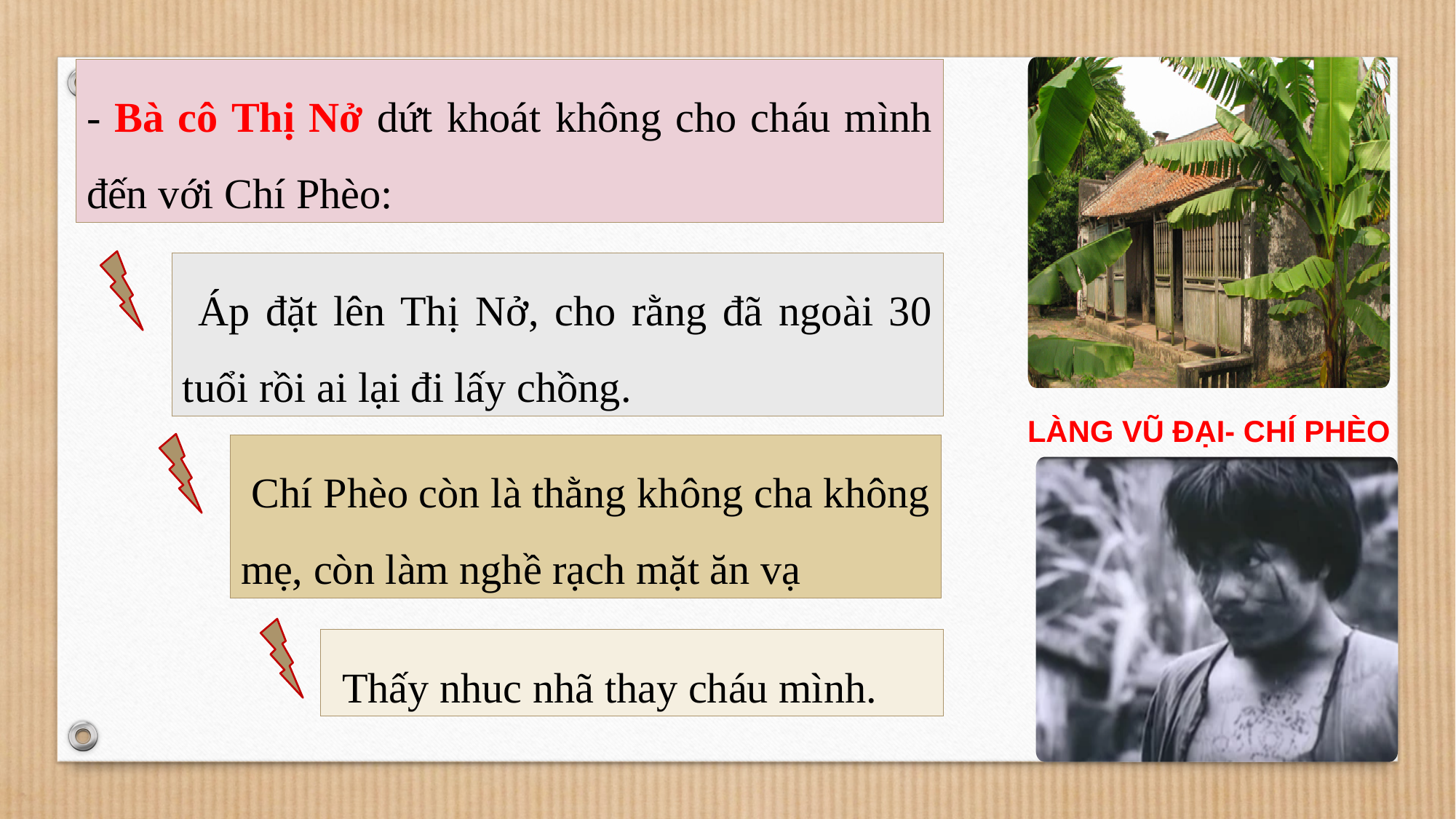

- Bà cô Thị Nở dứt khoát không cho cháu mình đến với Chí Phèo:

 Áp đặt lên Thị Nở, cho rằng đã ngoài 30 tuổi rồi ai lại đi lấy chồng.
LÀNG VŨ ĐẠI- CHÍ PHÈO

 Chí Phèo còn là thằng không cha không mẹ, còn làm nghề rạch mặt ăn vạ

 Thấy nhuc nhã thay cháu mình.